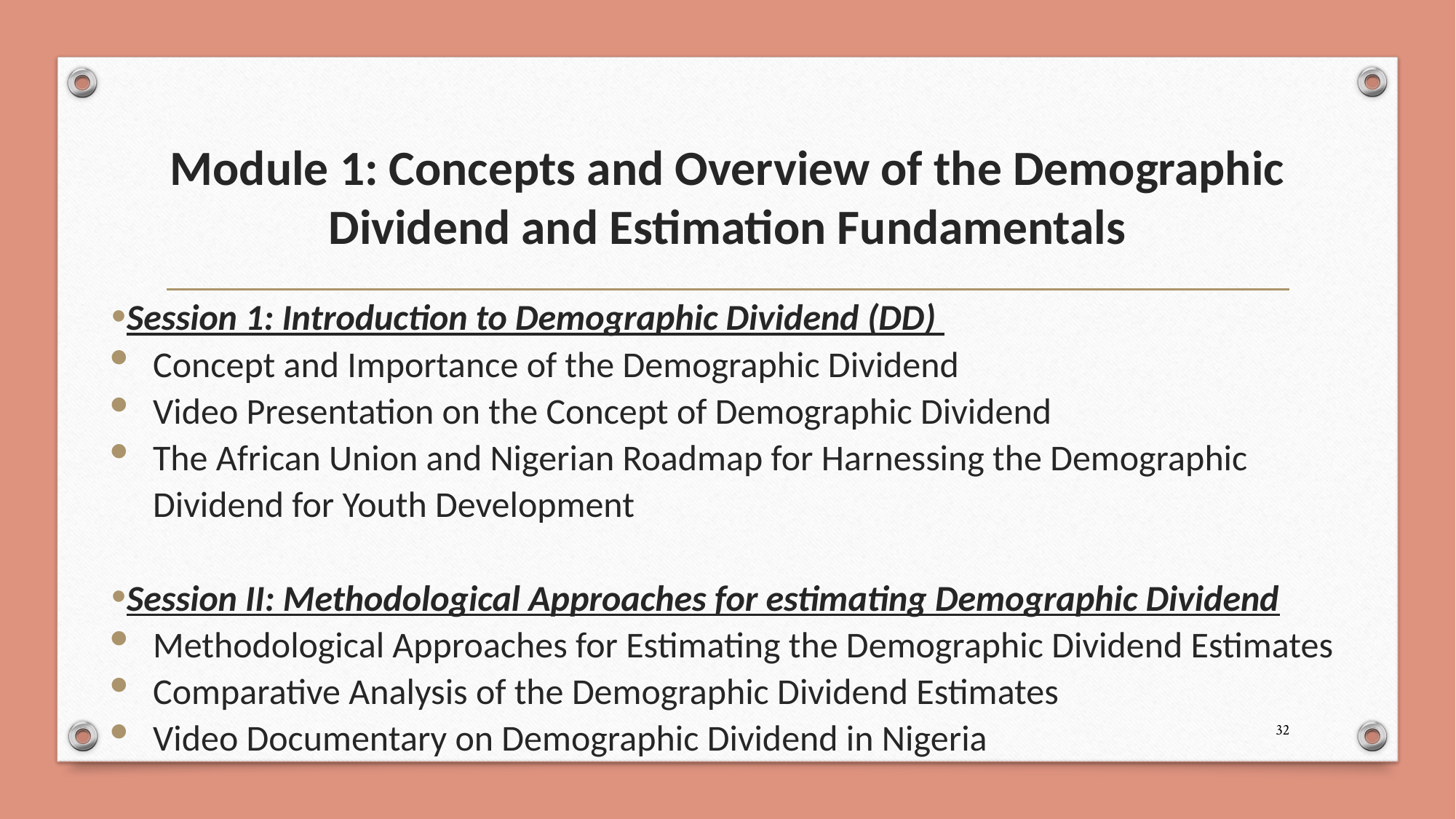

# Module 1: Concepts and Overview of the Demographic Dividend and Estimation Fundamentals
Session 1: Introduction to Demographic Dividend (DD)
Concept and Importance of the Demographic Dividend
Video Presentation on the Concept of Demographic Dividend
The African Union and Nigerian Roadmap for Harnessing the Demographic Dividend for Youth Development

Session II: Methodological Approaches for estimating Demographic Dividend
Methodological Approaches for Estimating the Demographic Dividend Estimates
Comparative Analysis of the Demographic Dividend Estimates
Video Documentary on Demographic Dividend in Nigeria

32